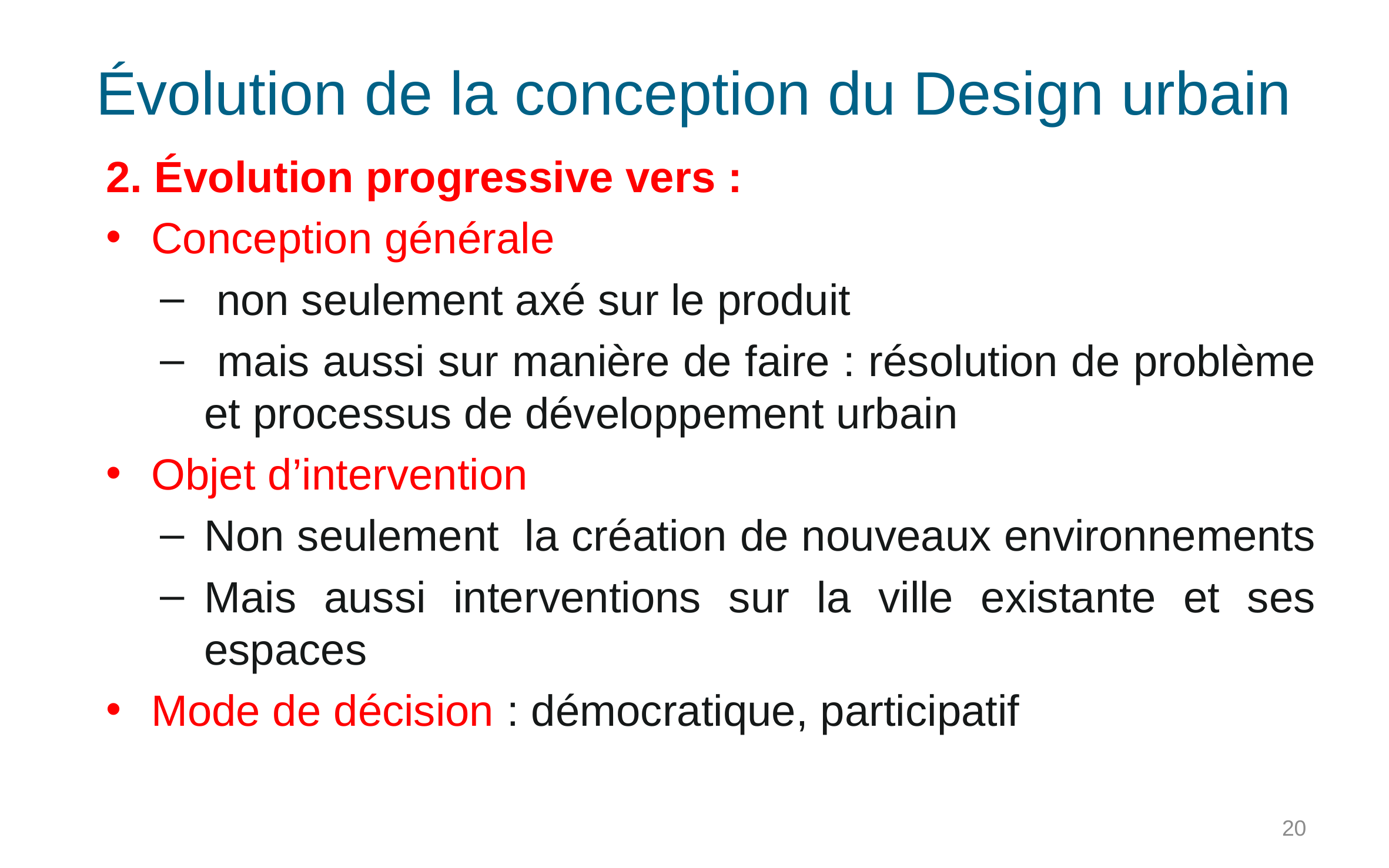

# Évolution de la conception du Design urbain
2. Évolution progressive vers :
Conception générale
 non seulement axé sur le produit
 mais aussi sur manière de faire : résolution de problème et processus de développement urbain
Objet d’intervention
Non seulement  la création de nouveaux environnements
Mais aussi interventions sur la ville existante et ses espaces
Mode de décision : démocratique, participatif
20